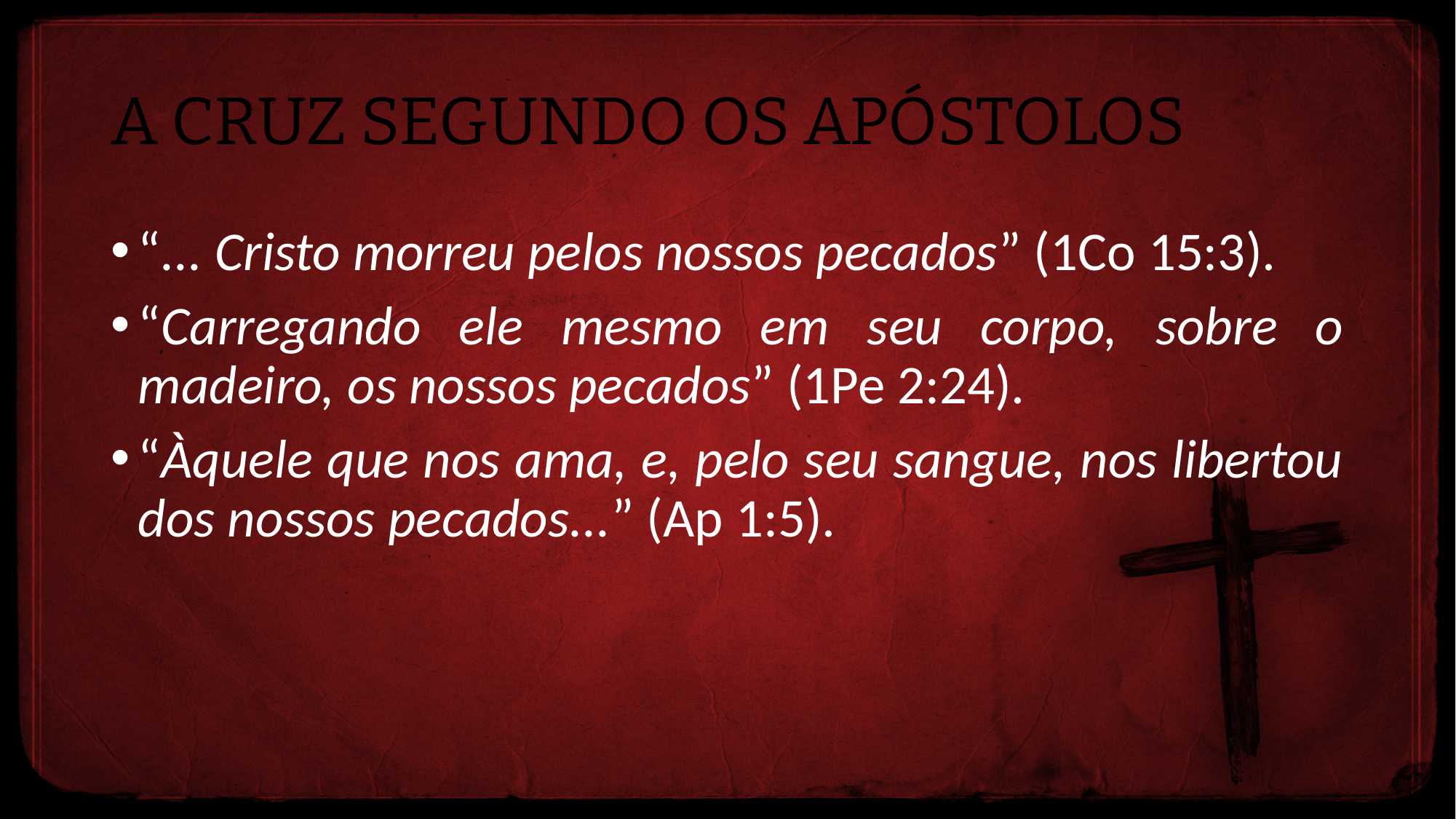

# A CRUZ SEGUNDO OS APÓSTOLOS
“... Cristo morreu pelos nossos pecados” (1Co 15:3).
“Carregando ele mesmo em seu corpo, sobre o madeiro, os nossos pecados” (1Pe 2:24).
“Àquele que nos ama, e, pelo seu sangue, nos libertou dos nossos pecados...” (Ap 1:5).